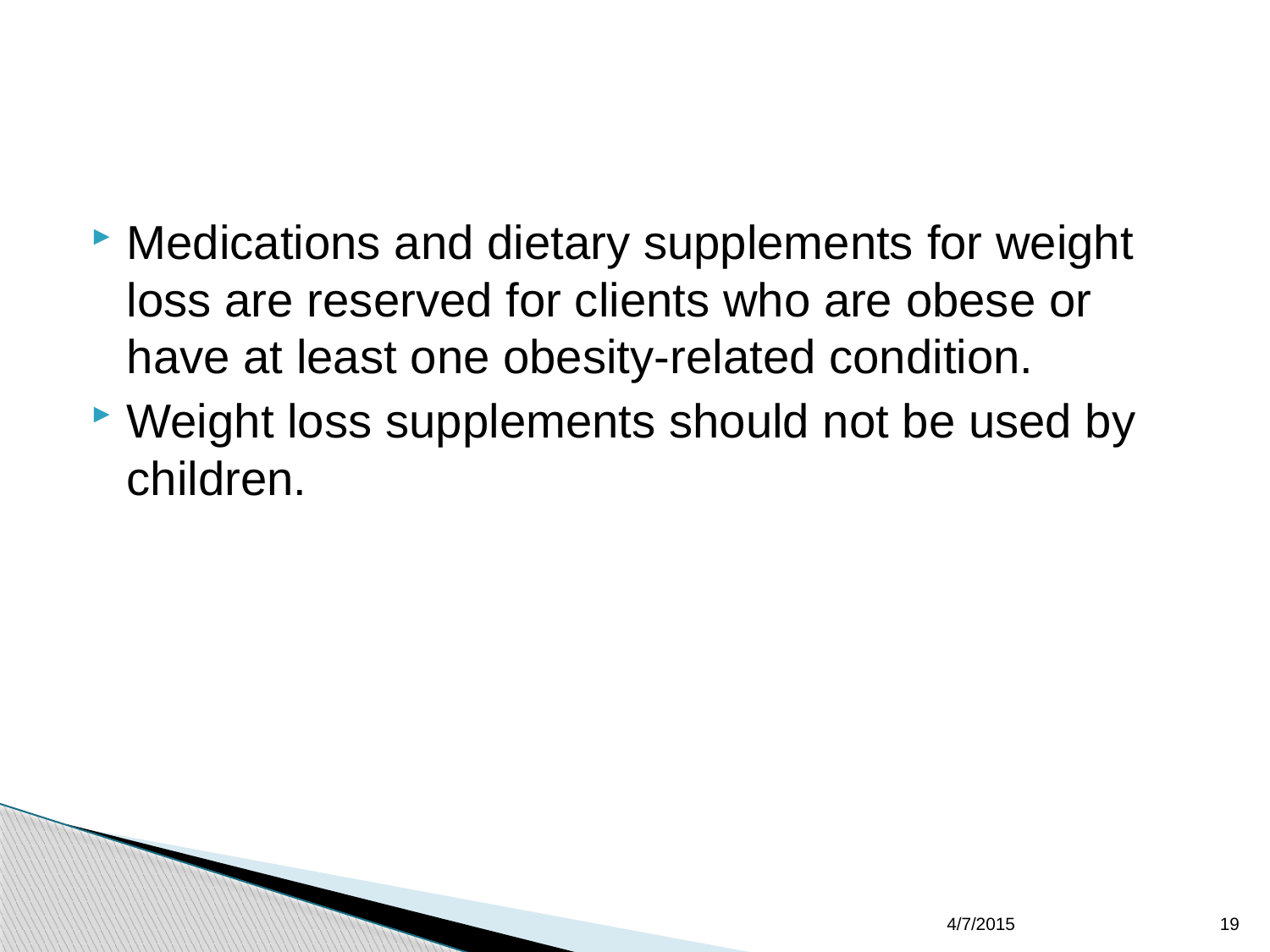

#
Medications and dietary supplements for weight loss are reserved for clients who are obese or have at least one obesity-related condition.
Weight loss supplements should not be used by children.

4/7/2015
19